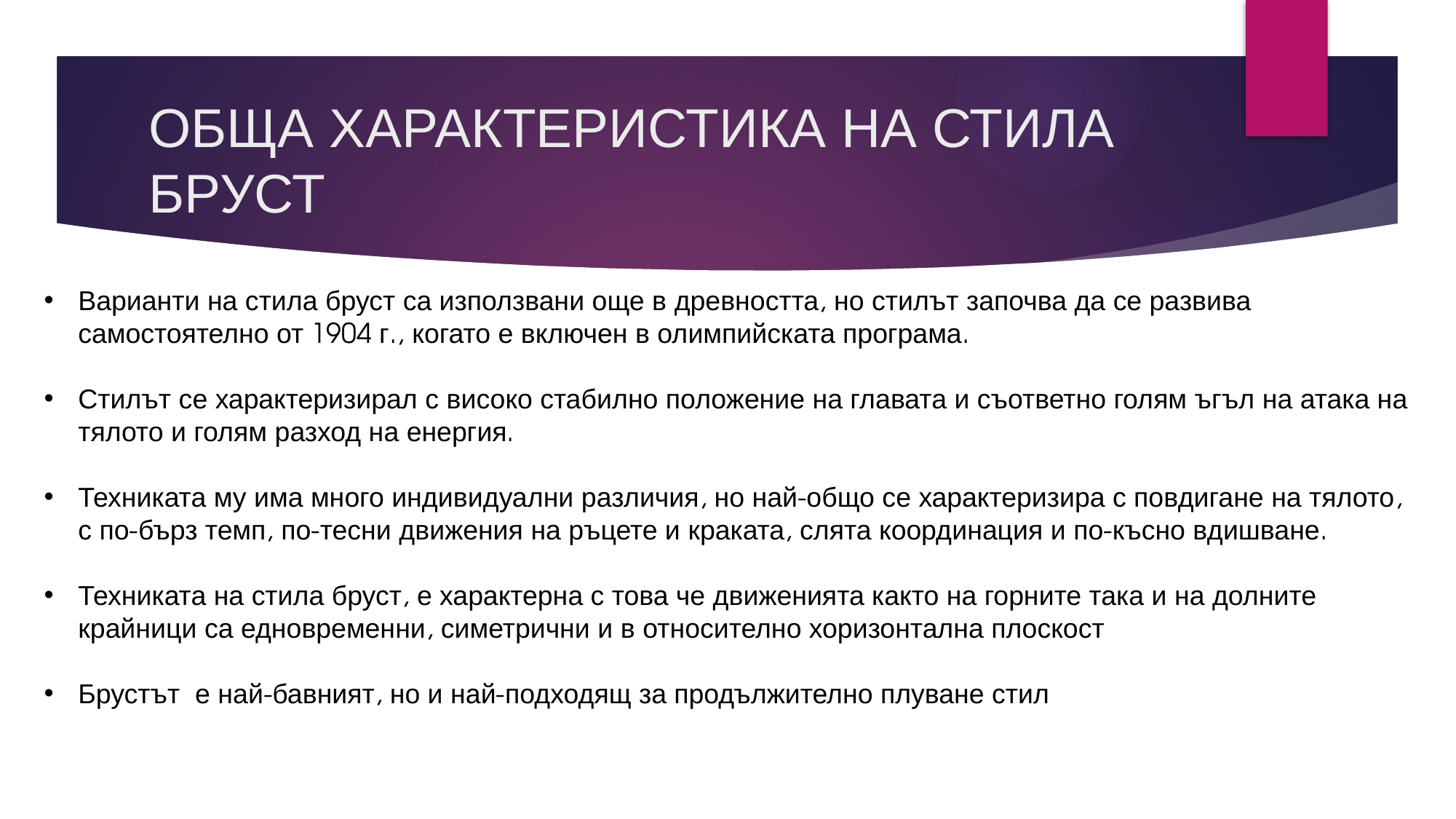

# ОБЩА ХАРАКТЕРИСТИКА НА СТИЛА БРУСТ
Варианти на стила бруст са използвани още в древността, но стилът започва да се развива самостоятелно от 1904 г., когато е включен в олимпийската програма.

Стилът се характеризирал с високо стабилно положение на главата и съответно голям ъгъл на атака на тялото и голям разход на енергия.

Техниката му има много индивидуални различия, но най-общо се характеризира с повдигане на тялото, с по-бърз темп, по-тесни движения на ръцете и краката, слята координация и по-късно вдишване.

Техниката на стила бруст, е характерна с това че движенията както на горните така и на долните крайници са едновременни, симетрични и в относително хоризонтална плоскост

Брустът  е най-бавният, но и най-подходящ за продължително плуване стил